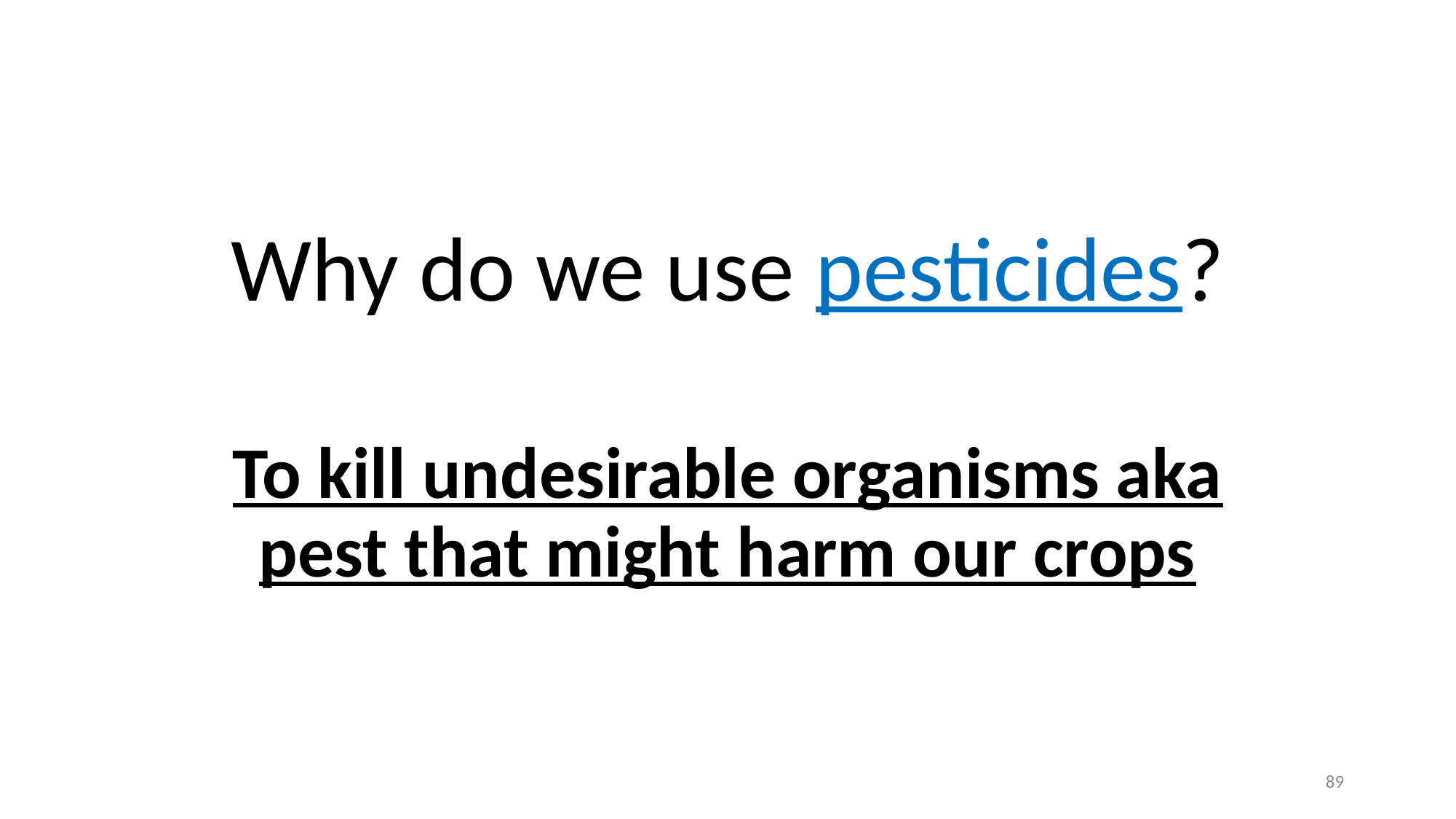

# Why do we use pesticides?
To kill undesirable organisms aka pest that might harm our crops
89